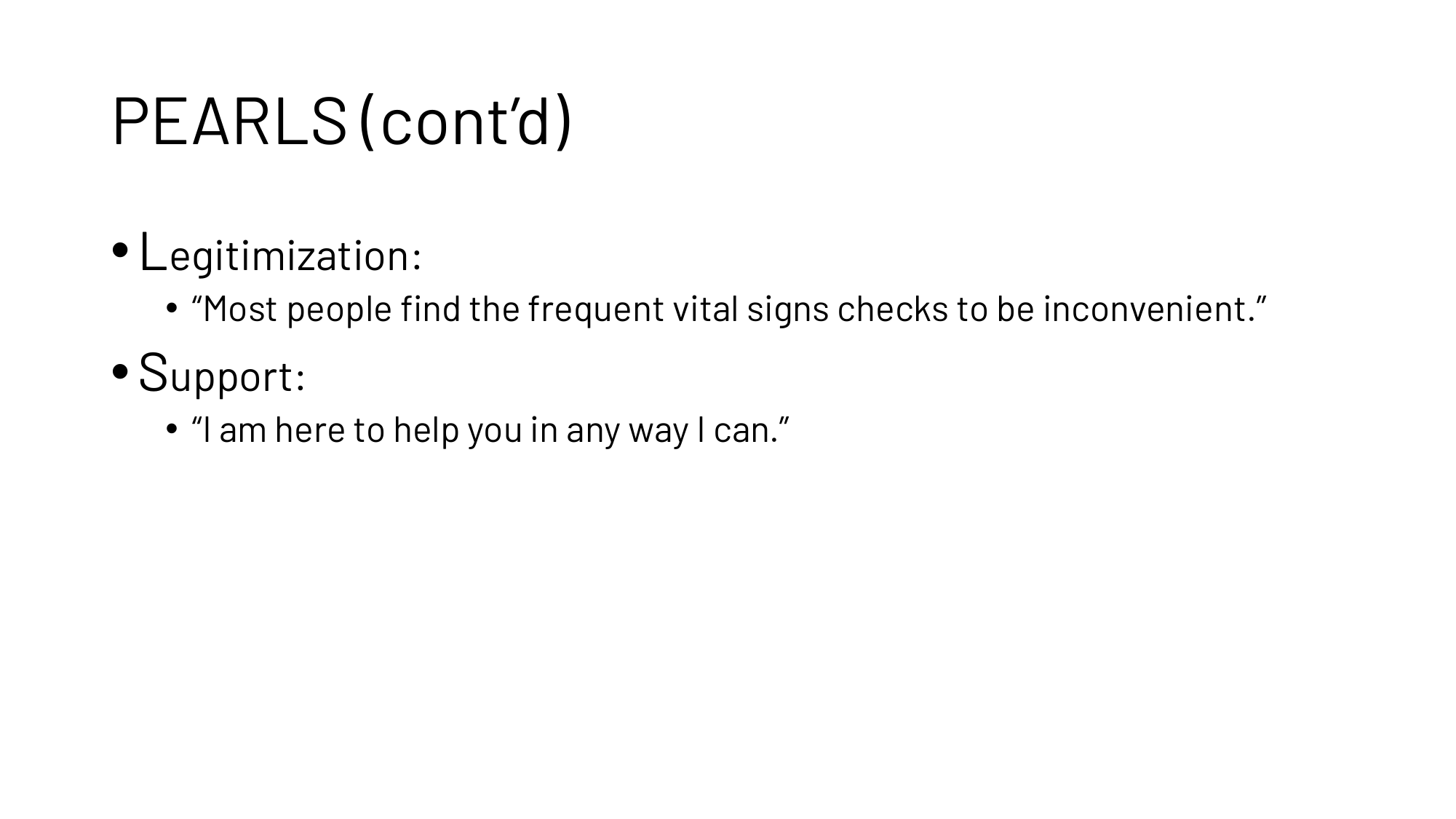

# PEARLS (cont’d)
Legitimization:
“Most people find the frequent vital signs checks to be inconvenient.”
Support:
“I am here to help you in any way I can.”